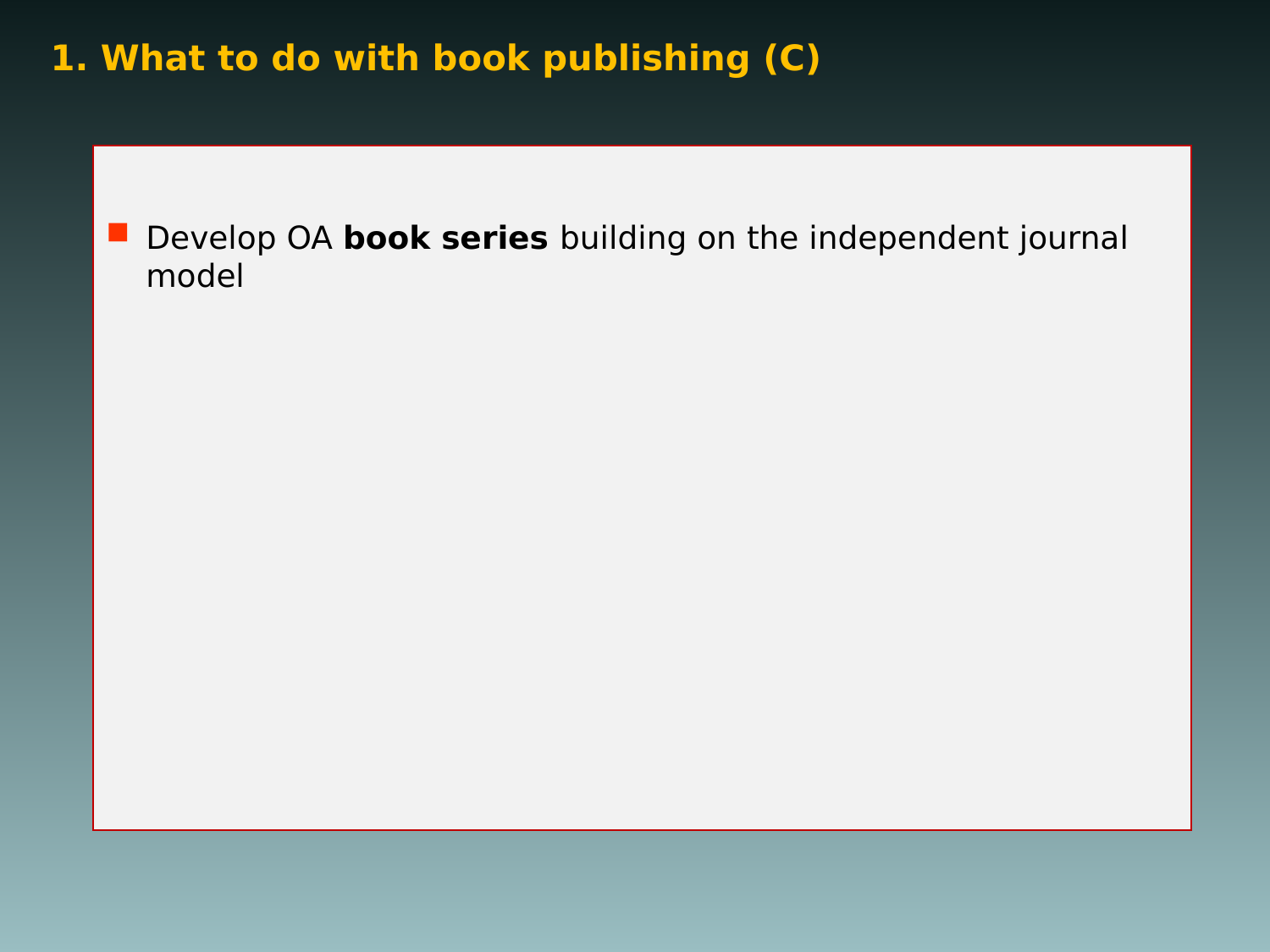

# 1. What to do with book publishing (C)

Develop OA book series building on the independent journal model